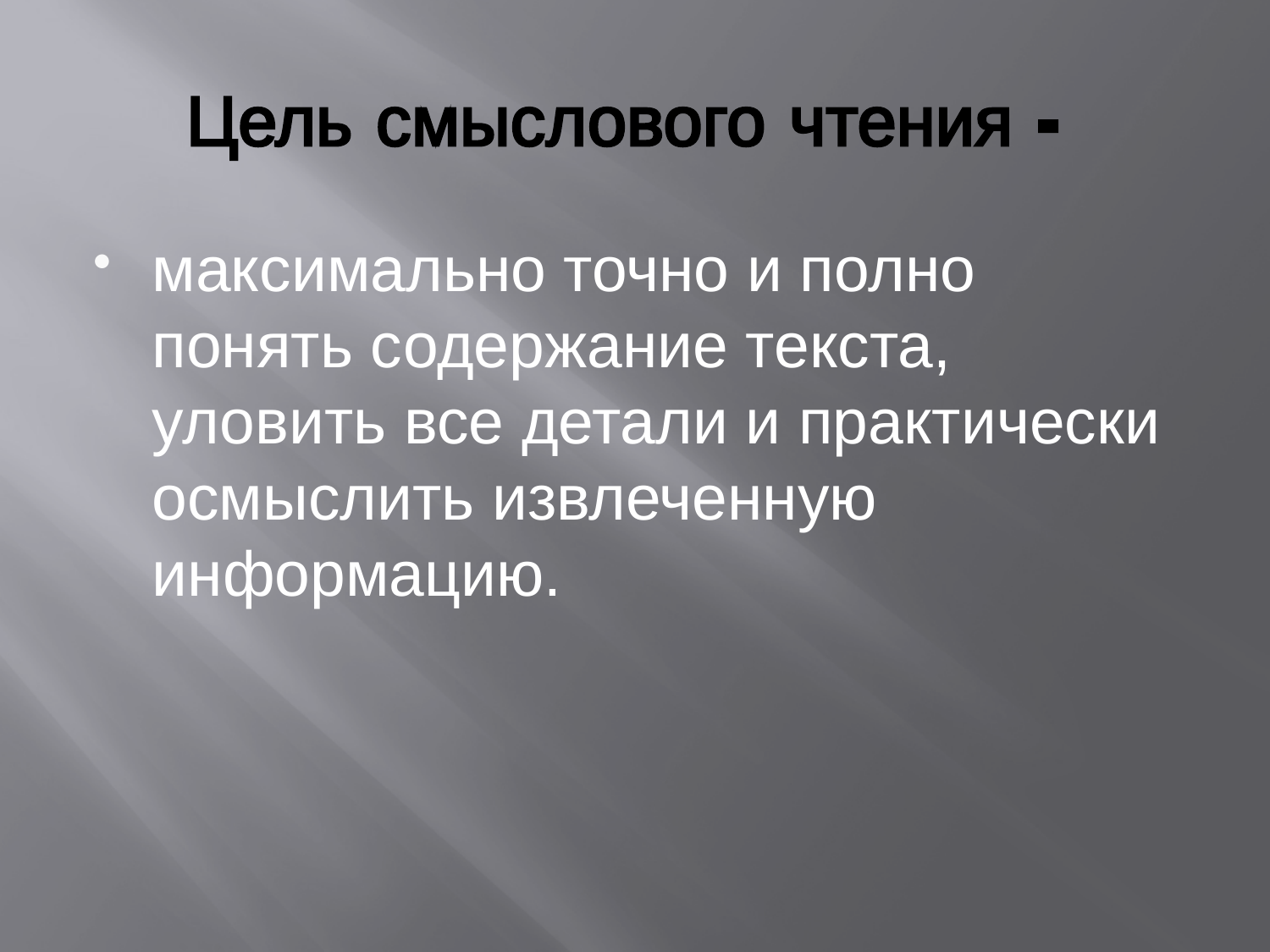

# Цель смыслового чтения -
максимально точно и полно понять содержание текста, уловить все детали и практически осмыслить извлеченную информацию.